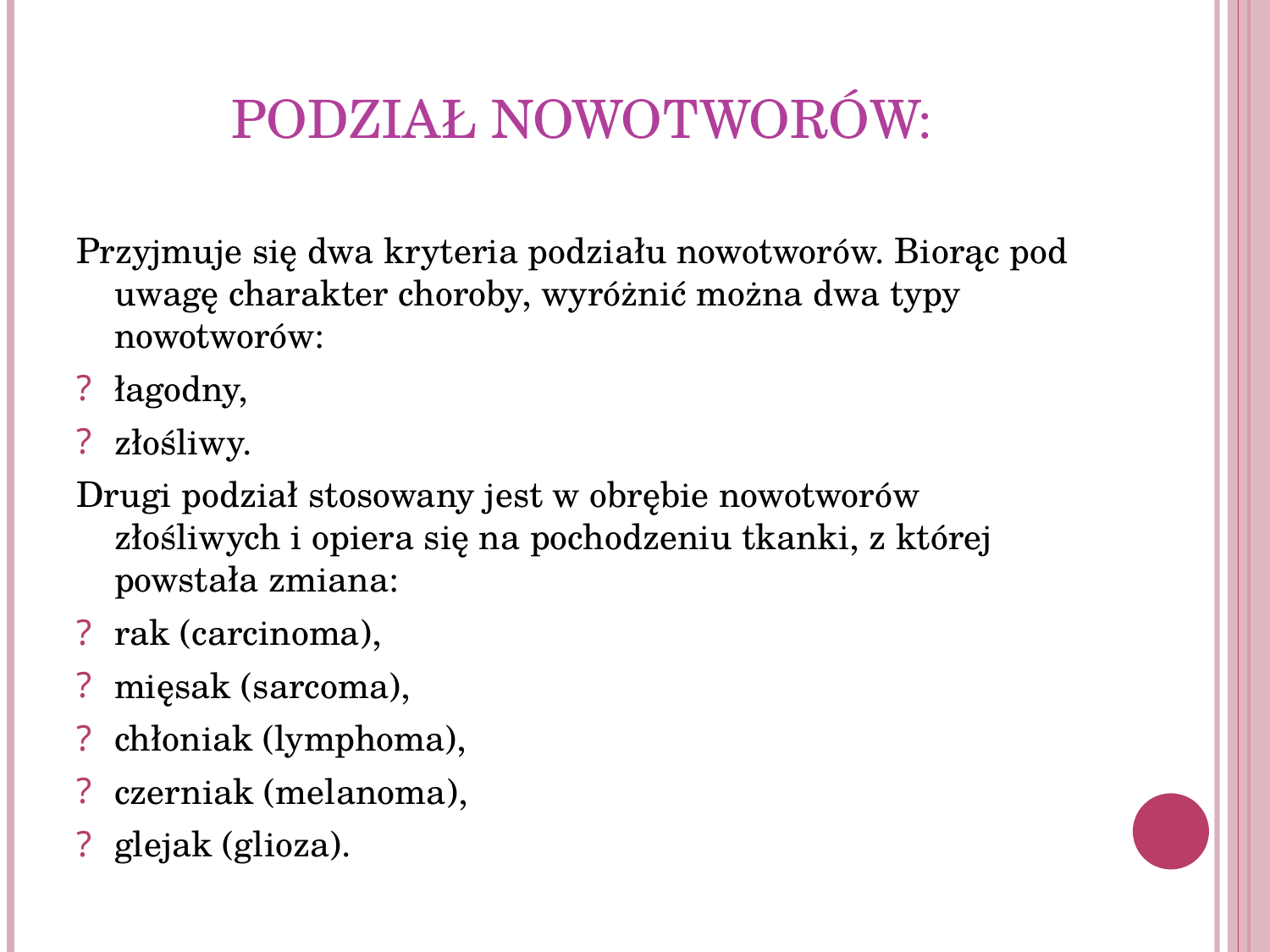

# Podział nowotworów:
Przyjmuje się dwa kryteria podziału nowotworów. Biorąc pod uwagę charakter choroby, wyróżnić można dwa typy nowotworów:
łagodny,
złośliwy.
Drugi podział stosowany jest w obrębie nowotworów złośliwych i opiera się na pochodzeniu tkanki, z której powstała zmiana:
rak (carcinoma),
mięsak (sarcoma),
chłoniak (lymphoma),
czerniak (melanoma),
glejak (glioza).